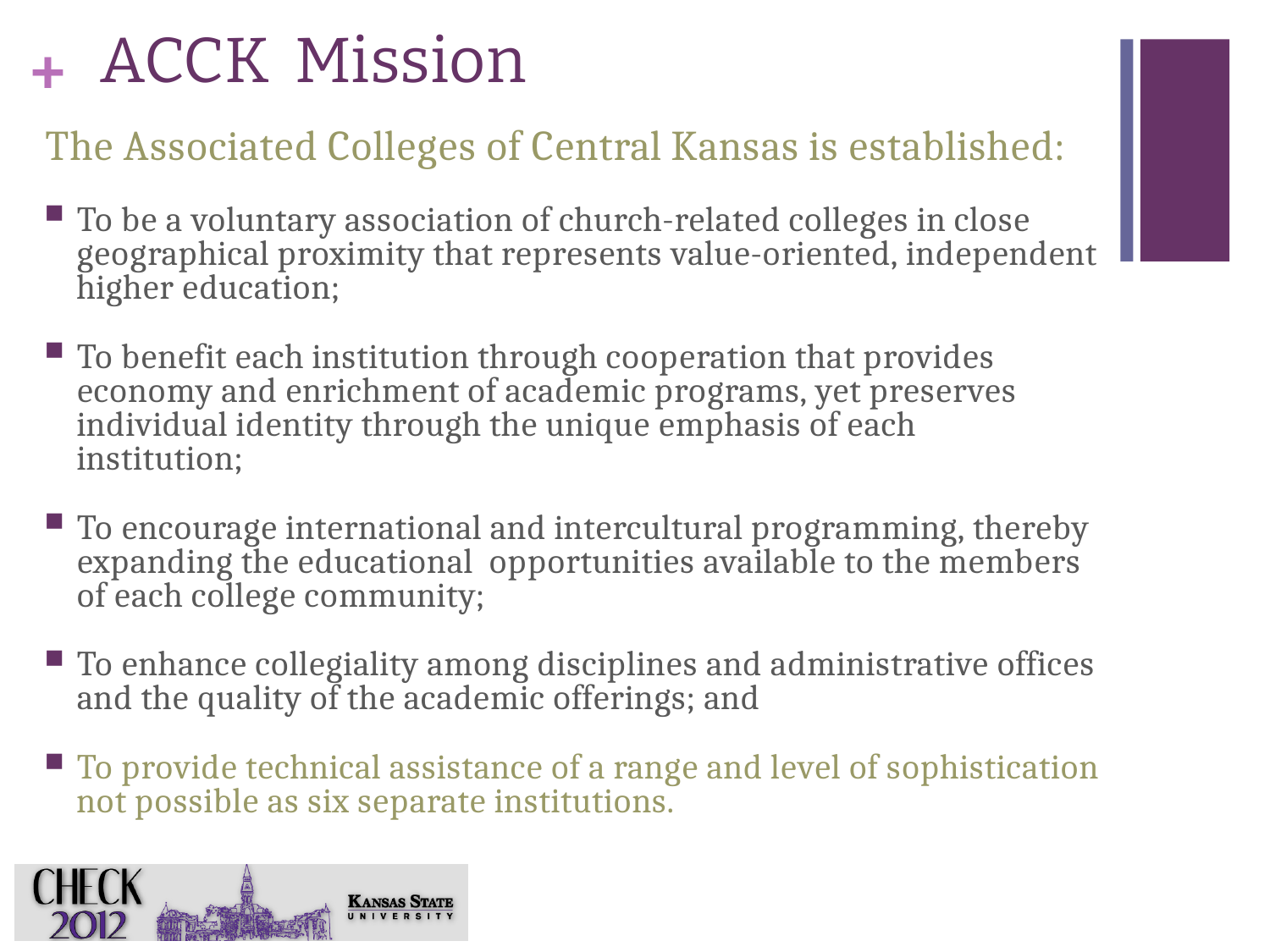

# ACCK  Mission
The Associated Colleges of Central Kansas is established:
To be a voluntary association of church-related colleges in close  geographical proximity that represents value-oriented, independent higher education;
To benefit each institution through cooperation that provides economy and enrichment of academic programs, yet preserves individual identity through the unique emphasis of each      institution;
To encourage international and intercultural programming, thereby expanding the educational  opportunities available to the members of each college community;
To enhance collegiality among disciplines and administrative offices and the quality of the academic offerings; and
To provide technical assistance of a range and level of sophistication not possible as six separate institutions.
5